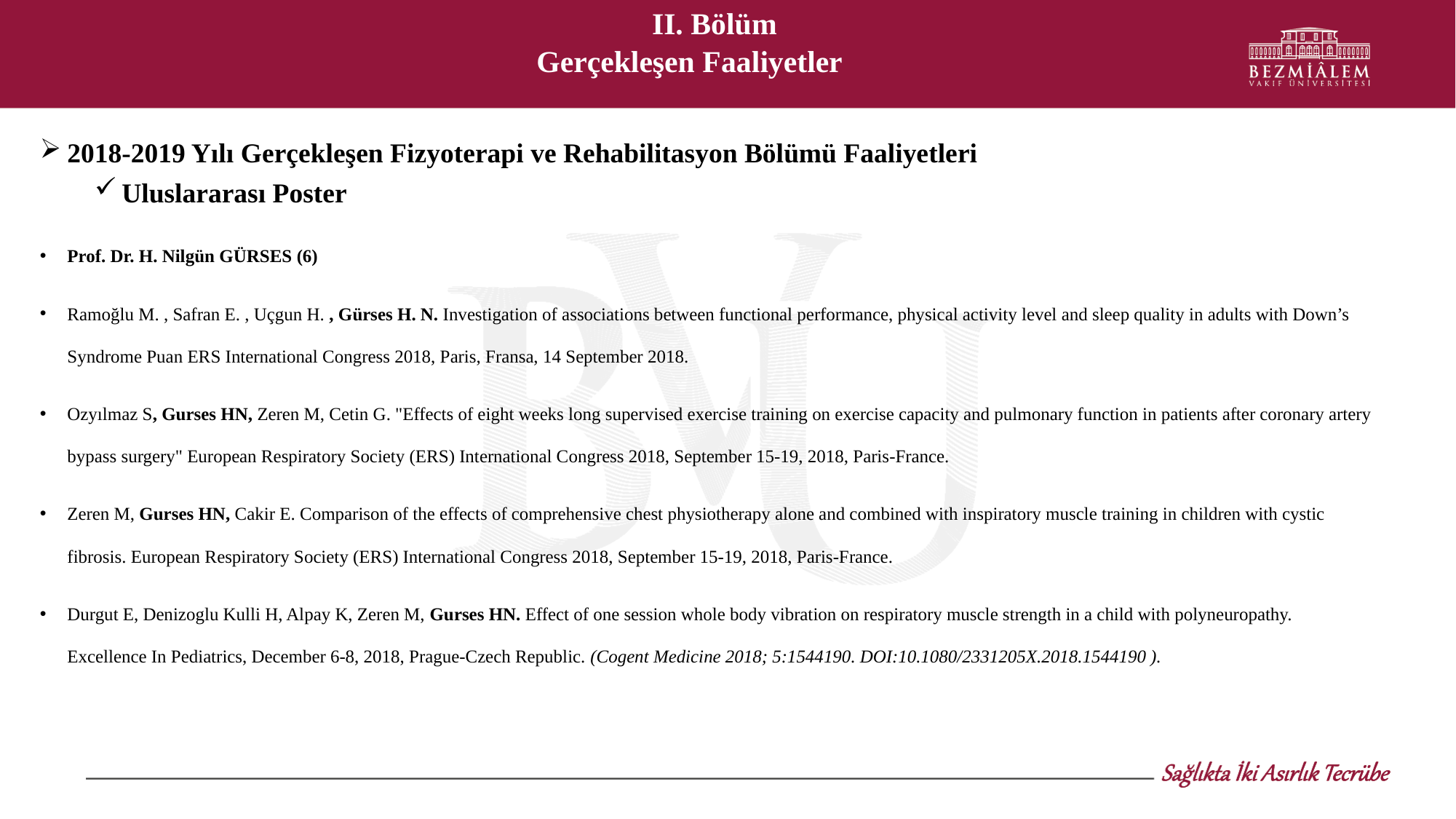

II. Bölüm
Gerçekleşen Faaliyetler

2018-2019 Yılı Gerçekleşen Fizyoterapi ve Rehabilitasyon Bölümü Faaliyetleri
Uluslararası Poster
Prof. Dr. H. Nilgün GÜRSES (6)
Ramoğlu M. , Safran E. , Uçgun H. , Gürses H. N. Investigation of associations between functional performance, physical activity level and sleep quality in adults with Down’s Syndrome Puan ERS International Congress 2018, Paris, Fransa, 14 September 2018.
Ozyılmaz S, Gurses HN, Zeren M, Cetin G. "Effects of eight weeks long supervised exercise training on exercise capacity and pulmonary function in patients after coronary artery bypass surgery" European Respiratory Society (ERS) International Congress 2018, September 15-19, 2018, Paris-France.
Zeren M, Gurses HN, Cakir E. Comparison of the effects of comprehensive chest physiotherapy alone and combined with inspiratory muscle training in children with cystic fibrosis. European Respiratory Society (ERS) International Congress 2018, September 15-19, 2018, Paris-France.
Durgut E, Denizoglu Kulli H, Alpay K, Zeren M, Gurses HN. Effect of one session whole body vibration on respiratory muscle strength in a child with polyneuropathy. Excellence In Pediatrics, December 6-8, 2018, Prague-Czech Republic. (Cogent Medicine 2018; 5:1544190. DOI:10.1080/2331205X.2018.1544190 ).